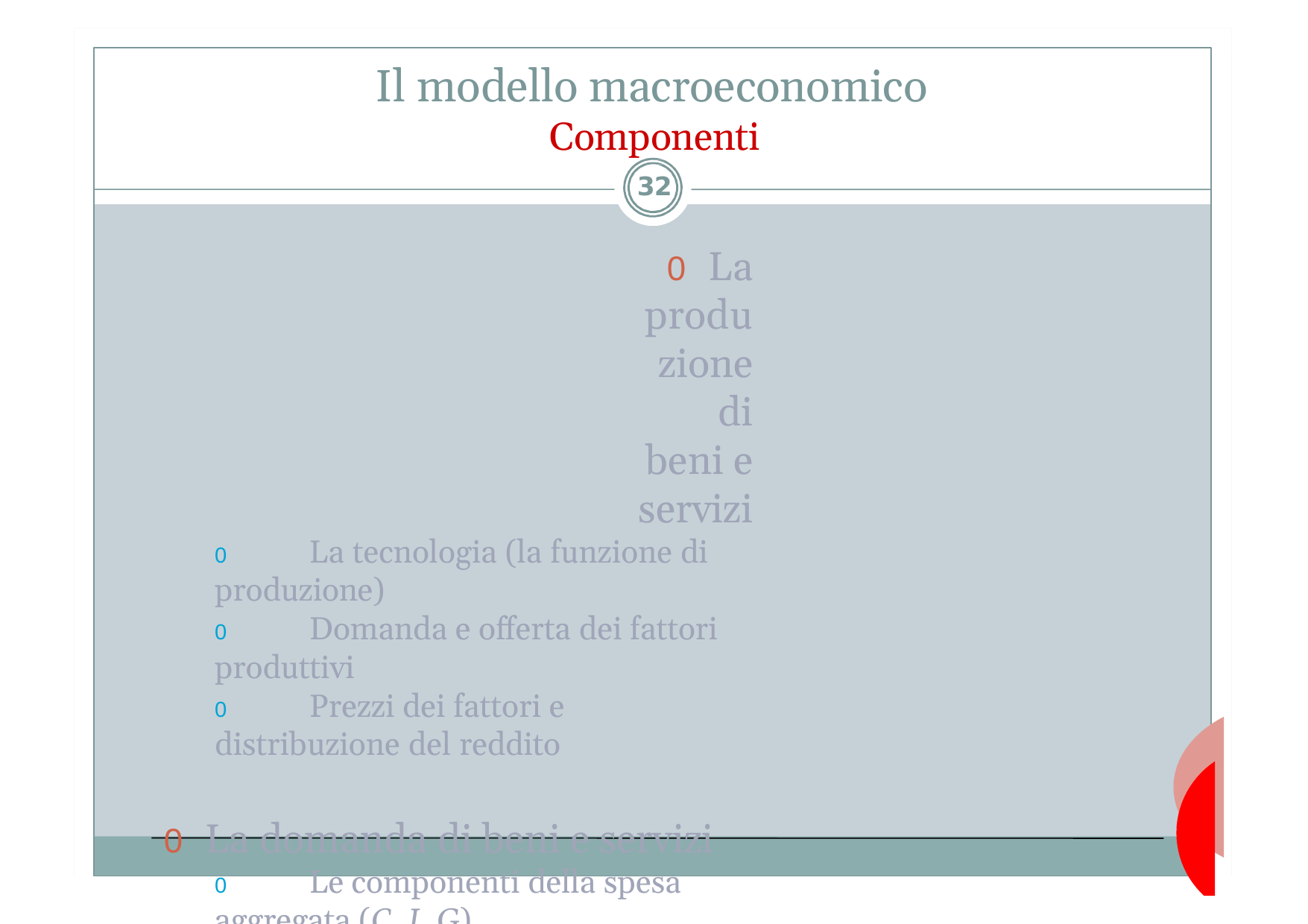

# Il modello macroeconomico
Componenti
32

0 La produzione di beni e servizi
0	La tecnologia (la funzione di produzione)
0	Domanda e offerta dei fattori produttivi
0	Prezzi dei fattori e distribuzione del reddito

0 La domanda di beni e servizi
0	Le componenti della spesa aggregata (C, I, G)
0	Domanda di capitali di prestito

0 Determinazione dell’equilibrio
0	Mercati di fattori produttivi e produzione
0	Mercato finanziario: i capitali di prestito